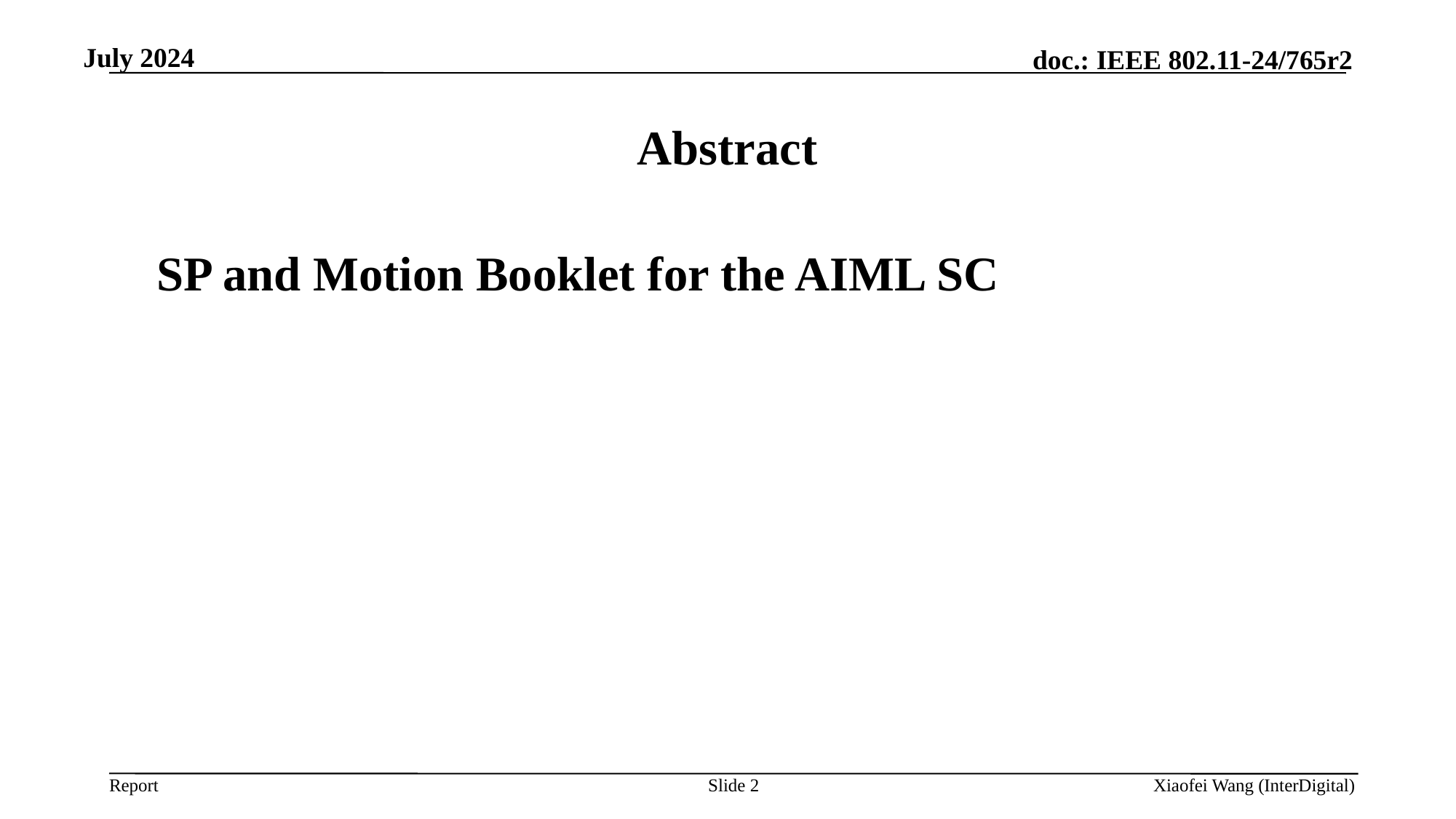

July 2024
# Abstract
   SP and Motion Booklet for the AIML SC

Xiaofei Wang (InterDigital)
Slide 2